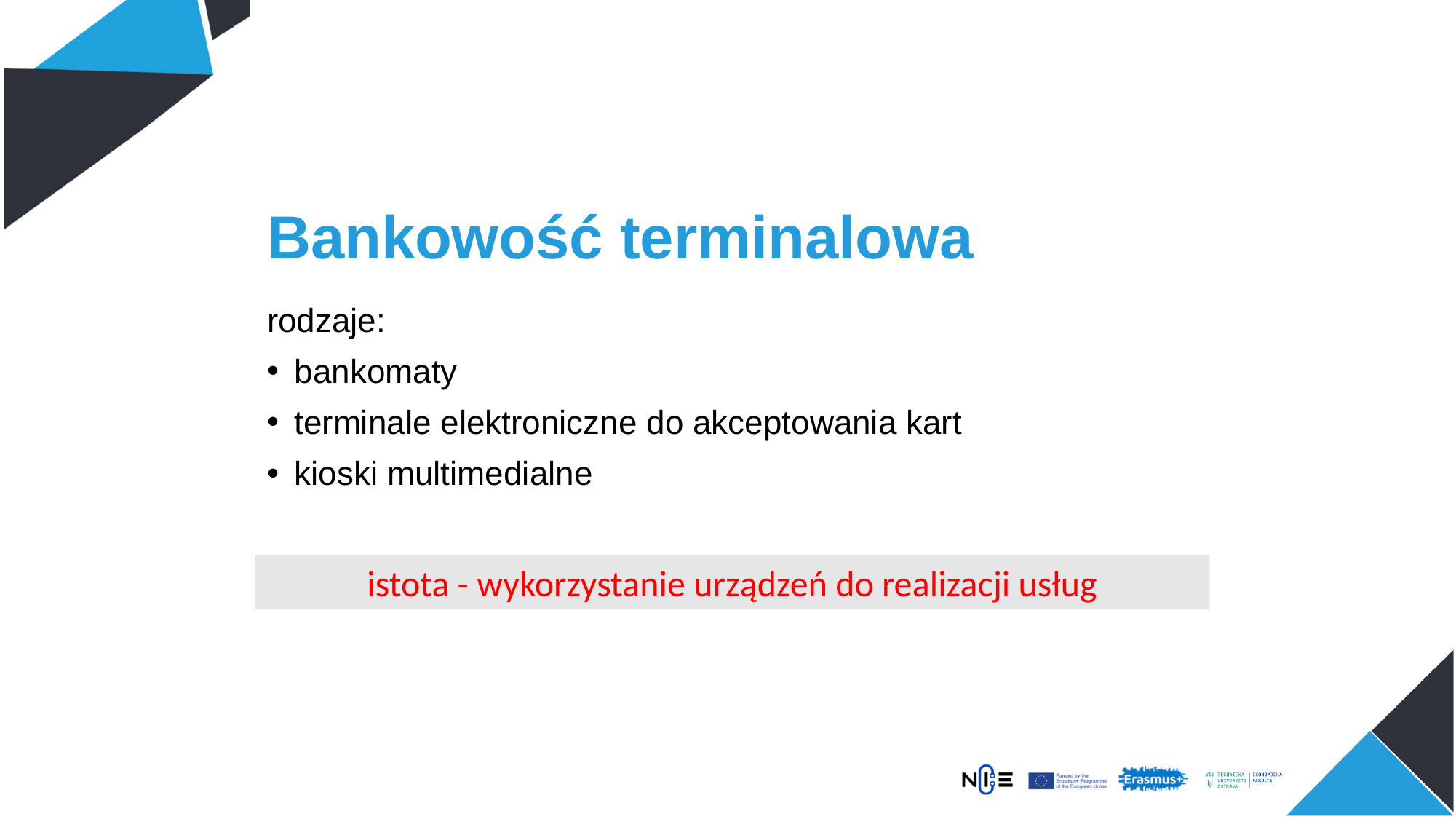

# Bankowość terminalowa
rodzaje:
bankomaty
terminale elektroniczne do akceptowania kart
kioski multimedialne
istota - wykorzystanie urządzeń do realizacji usług